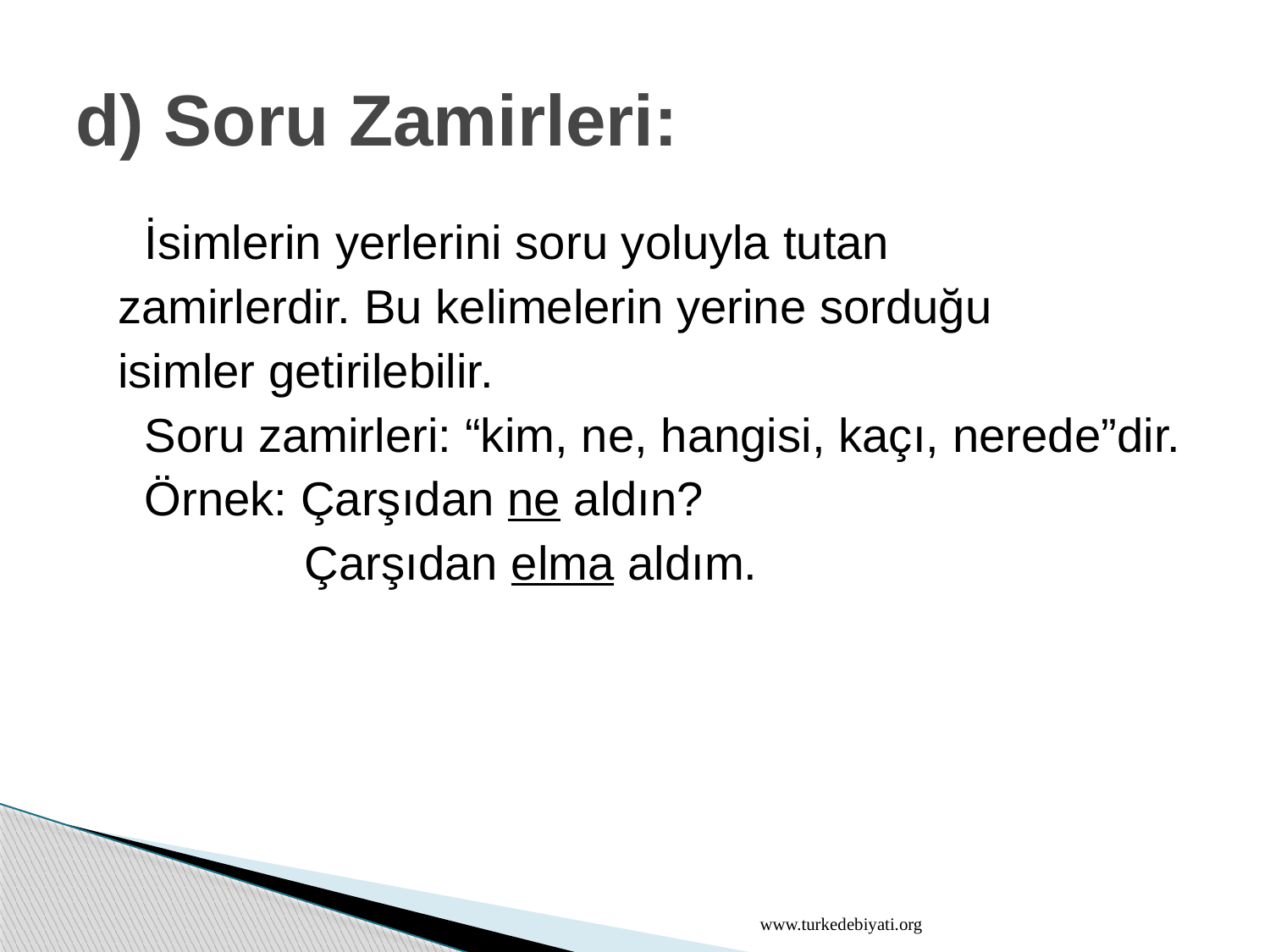

# d) Soru Zamirleri:
    İsimlerin yerlerini soru yoluyla tutan
  zamirlerdir. Bu kelimelerin yerine sorduğu
  isimler getirilebilir.
    Soru zamirleri: “kim, ne, hangisi, kaçı, nerede”dir.
    Örnek: Çarşıdan ne aldın?
                Çarşıdan elma aldım.

www.turkedebiyati.org